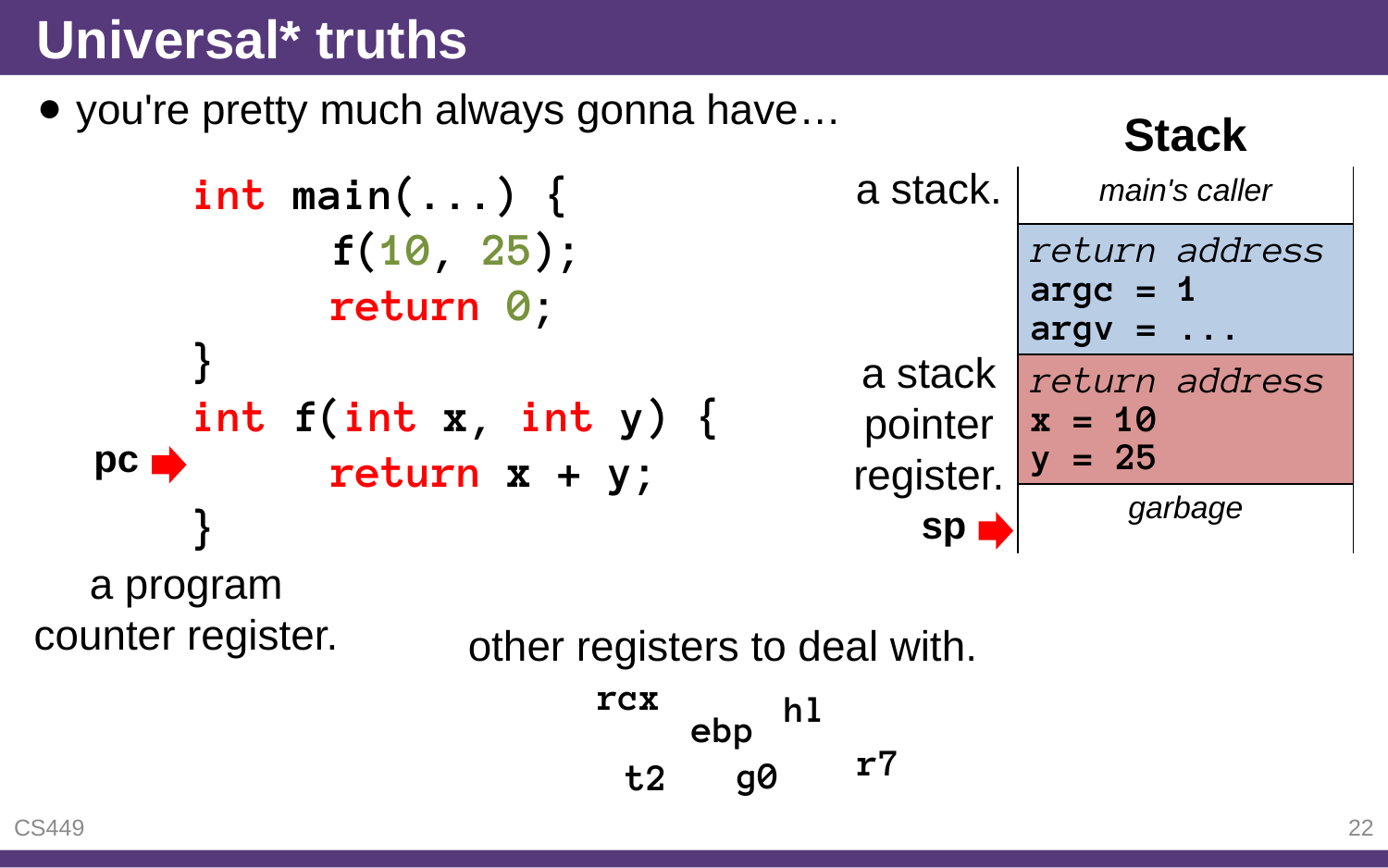

# Universal* truths
you're pretty much always gonna have…
Stack
a stack.
int main(...) {
	f(10, 25);
	return 0;
}
int f(int x, int y) {
	return x + y;
}
| main's caller |
| --- |
| return address argc = 1 argv = ... |
| return address x = 10 y = 25 |
| garbage |
a stack pointer register.
pc

sp

a program counter register.
other registers to deal with.
rcx
hl
ebp
r7
g0
t2
CS449
22